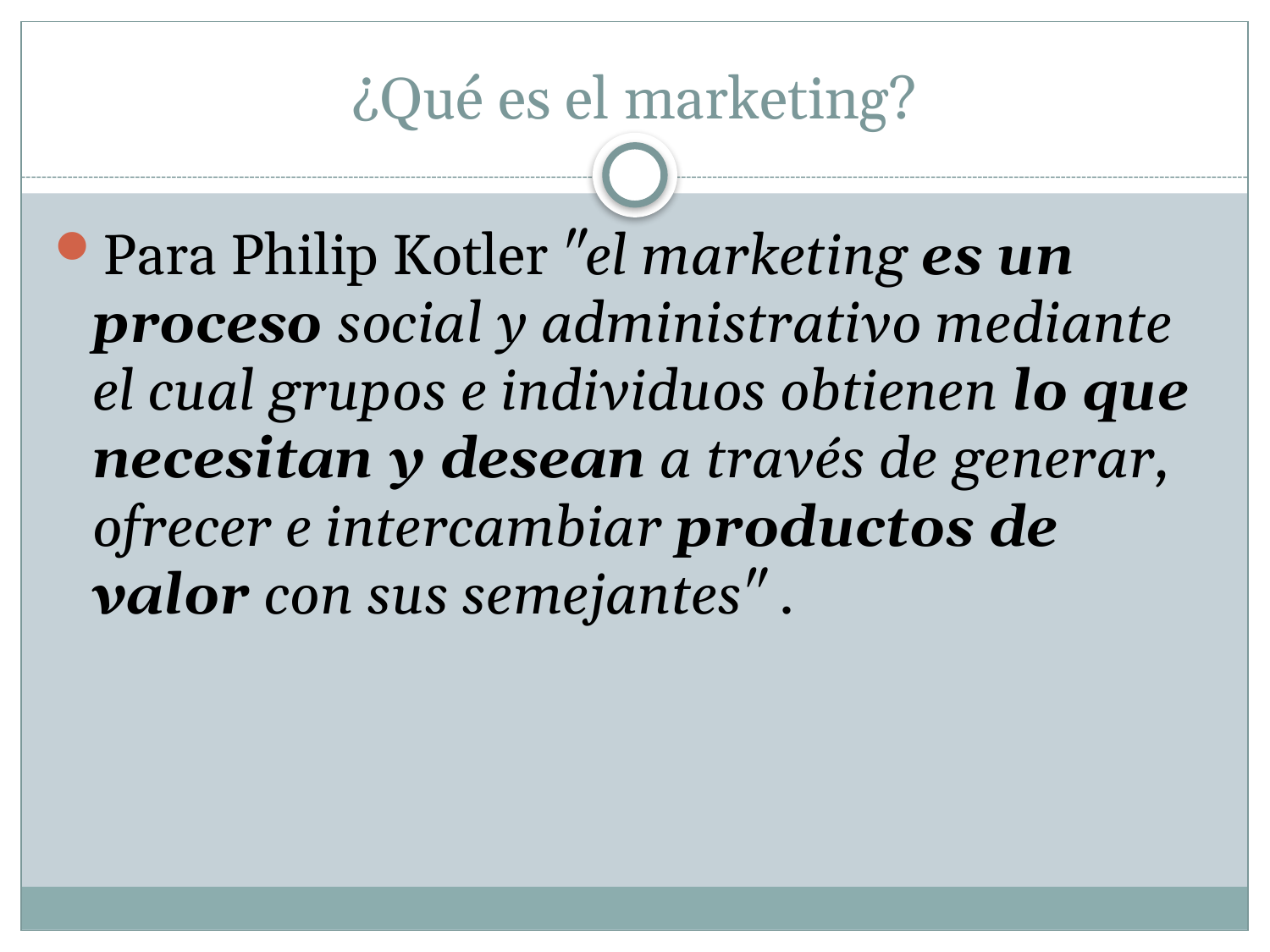

# ¿Qué es el marketing?
Para Philip Kotler "el marketing es un proceso social y administrativo mediante el cual grupos e individuos obtienen lo que necesitan y desean a través de generar, ofrecer e intercambiar productos de valor con sus semejantes" .